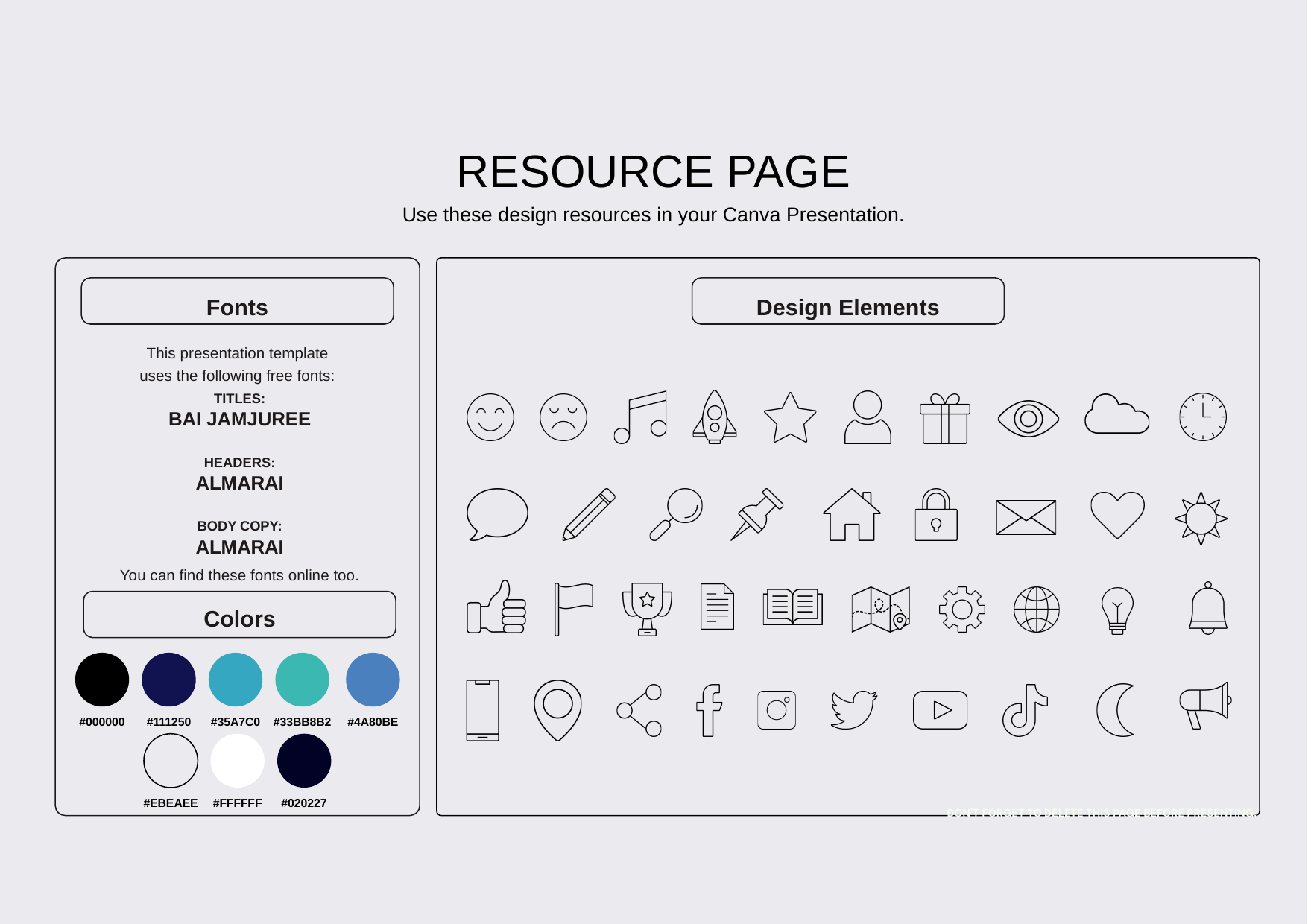

RESOURCE PAGE
Use these design resources in your Canva Presentation.

Fonts
Design Elements
This presentation template
uses the following free fonts:
TITLES:
BAI JAMJUREE

HEADERS:
ALMARAI

BODY COPY:
ALMARAI

You can find these fonts online too.

Colors

#000000
#111250
#35A7C0
#33BB8B2
#4A80BE

#EBEAEE
#FFFFFF
#020227
DON'T FORGET TO DELETE THIS PAGE BEFORE PRESENTING.